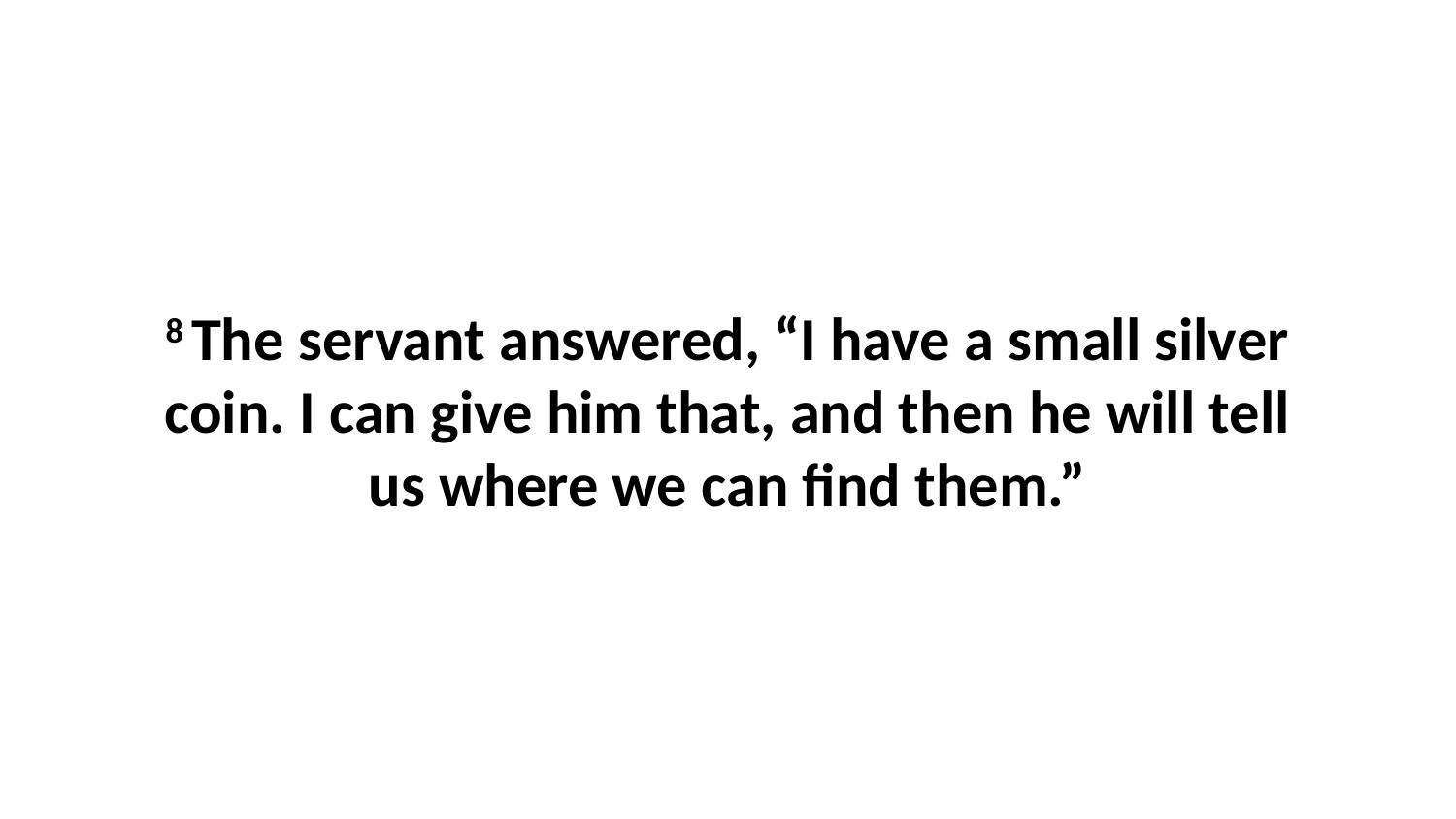

8 The servant answered, “I have a small silver coin. I can give him that, and then he will tell us where we can find them.”